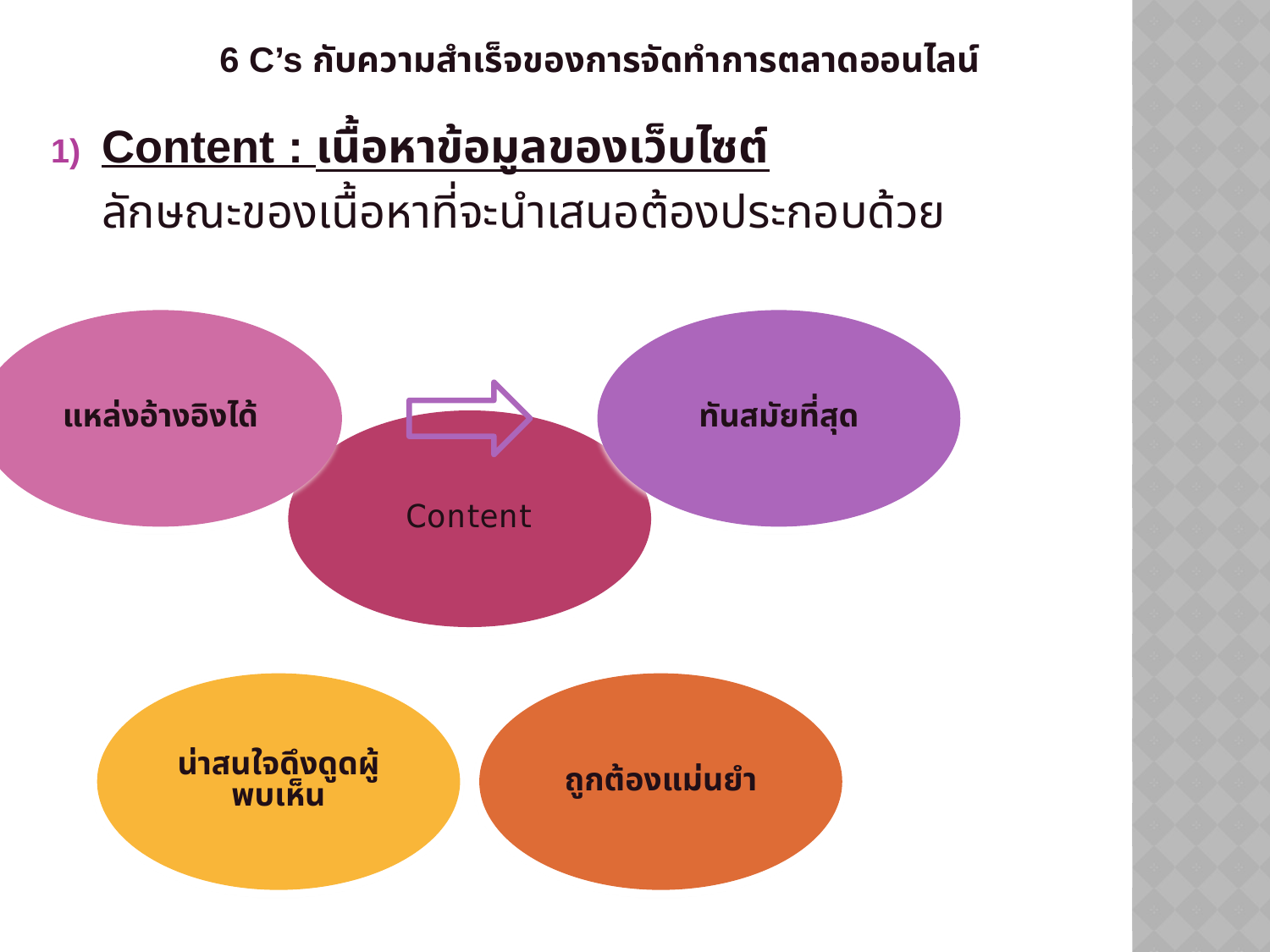

6 C’s กับความสำเร็จของการจัดทำการตลาดออนไลน์
Content
ถูกต้องแม่นยำ
น่าสนใจดึงดูดผู้พบเห็น
แหล่งอ้างอิงได้
Content : เนื้อหาข้อมูลของเว็บไซต์
	ลักษณะของเนื้อหาที่จะนำเสนอต้องประกอบด้วย